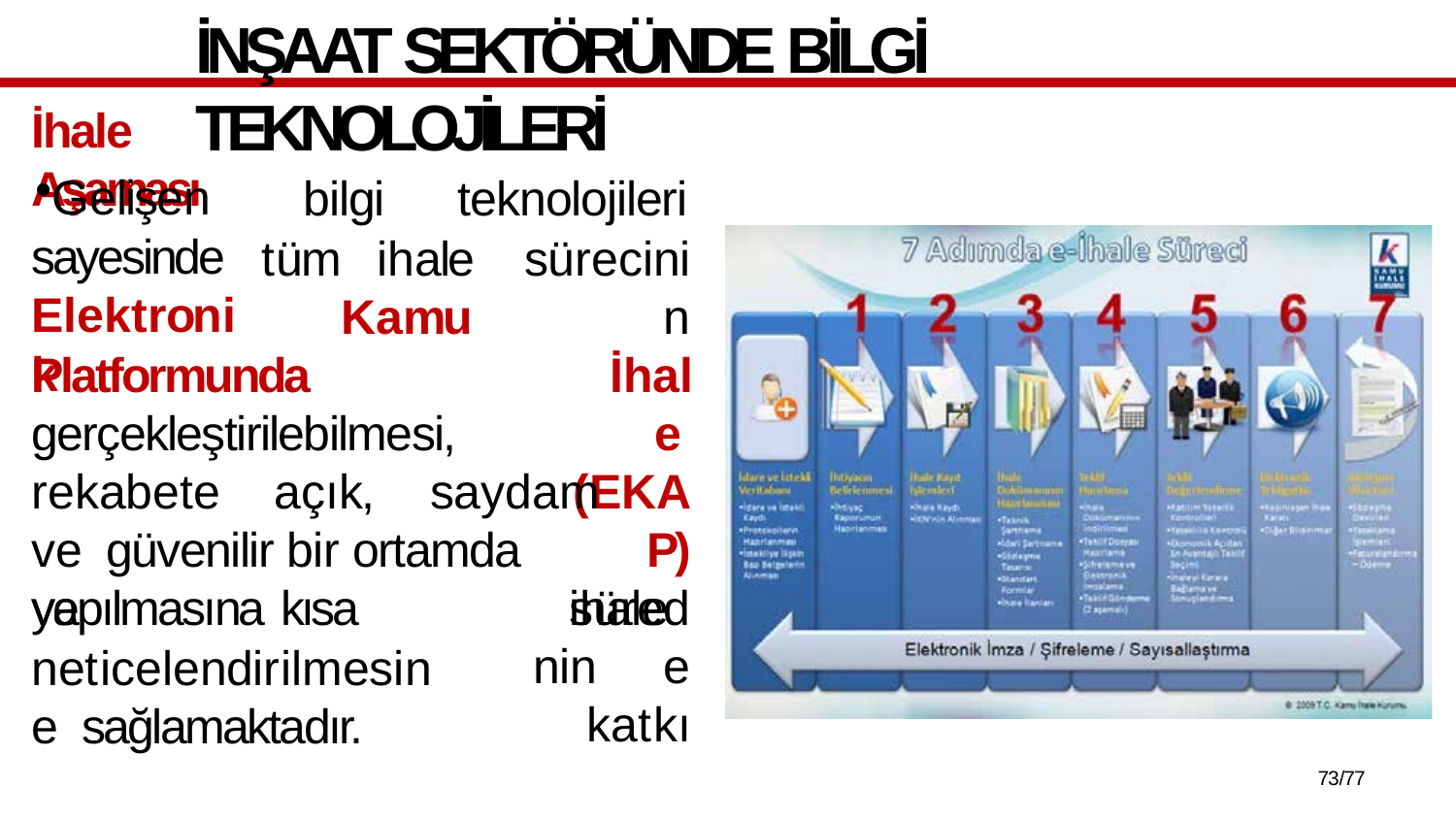

# İNŞAAT SEKTÖRÜNDE BİLGİ TEKNOLOJİLERİ
İhale Aşaması
Gelişen  sayesinde  Elektronik
bilgi	teknolojileri
tüm	ihale
Kamu
sürecinin
İhale  (EKAP)
ihalenin

Platformunda
gerçekleştirilebilmesi,
rekabete	açık,	saydam	ve  güvenilir bir ortamda yapılmasına
ve	kısa
neticelendirilmesine  sağlamaktadır.
sürede
katkı
73/77